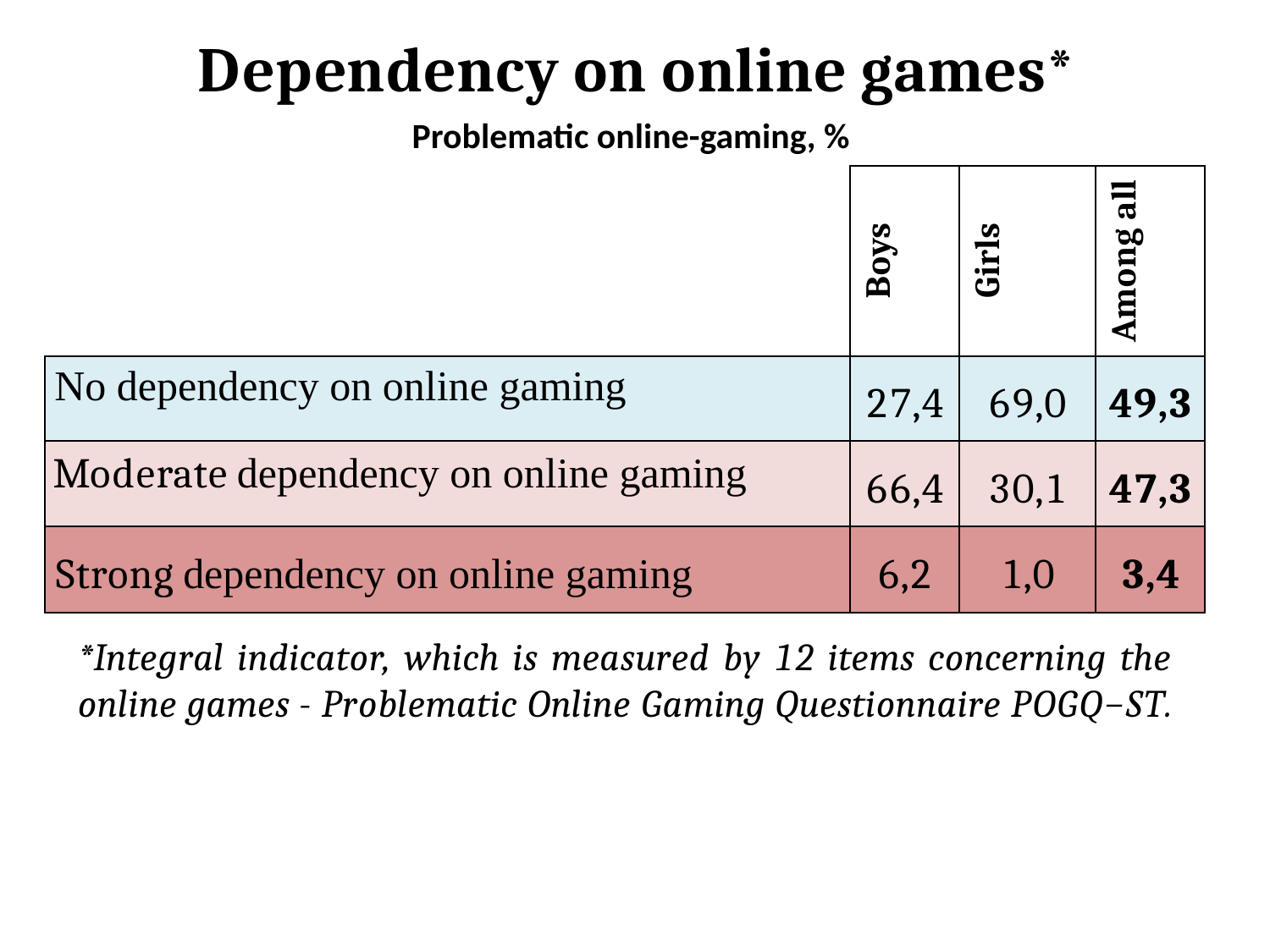

# Dependency on online games*
Problematic online-gaming, %

|  | Boys | Girls | Among all |
| --- | --- | --- | --- |
| No dependency on online gaming | 27,4 | 69,0 | 49,3 |
| Moderate dependency on online gaming | 66,4 | 30,1 | 47,3 |
| Strong dependency on online gaming | 6,2 | 1,0 | 3,4 |
*Integral indicator, which is measured by 12 items concerning the online games - Problematic Online Gaming Questionnaire POGQ−ST.